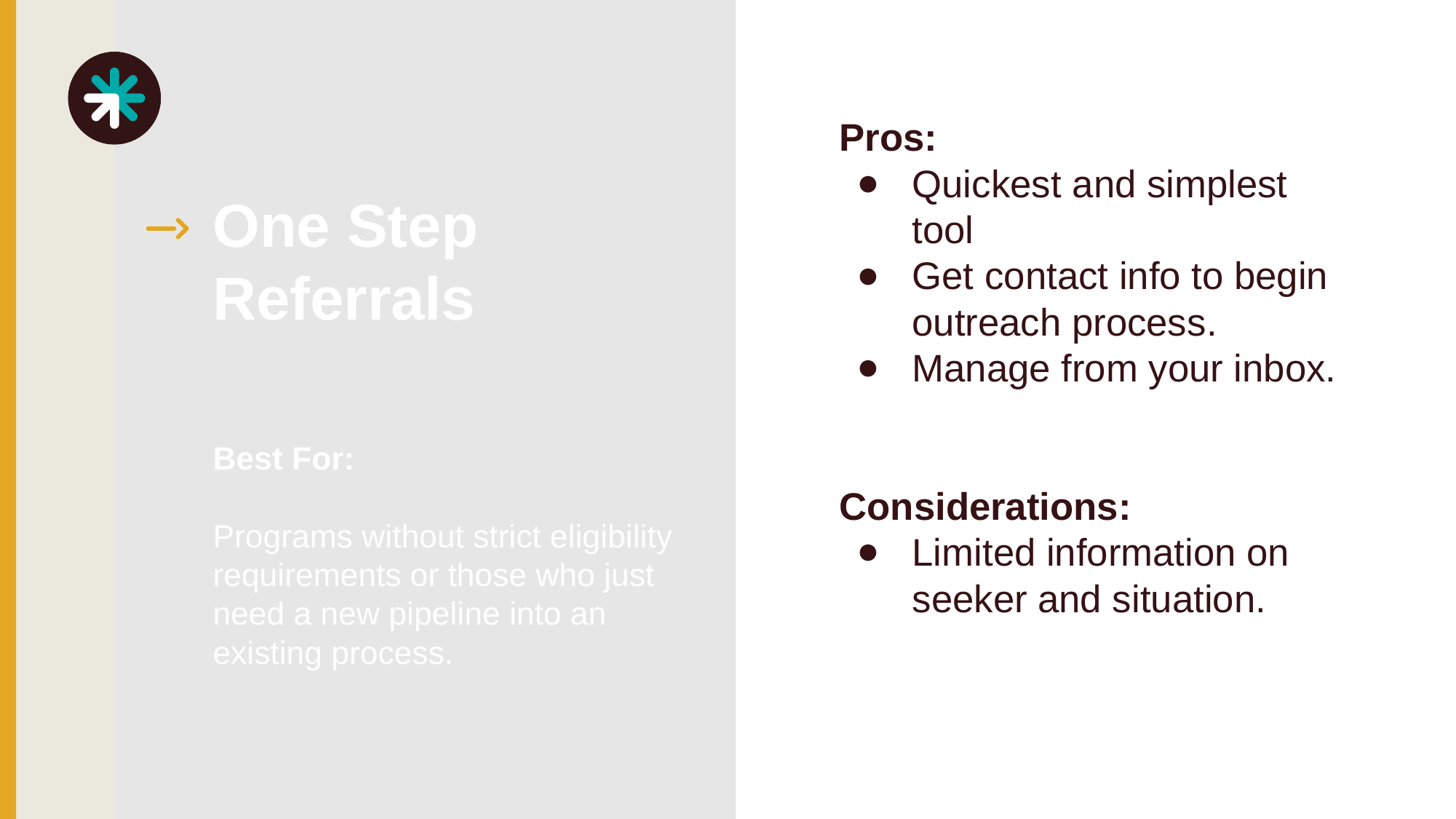

Pros:
Quickest and simplest tool
Get contact info to begin outreach process.
Manage from your inbox.

Considerations:
Limited information on seeker and situation.

One Step Referrals
Best For:

Programs without strict eligibility requirements or those who just need a new pipeline into an existing process.